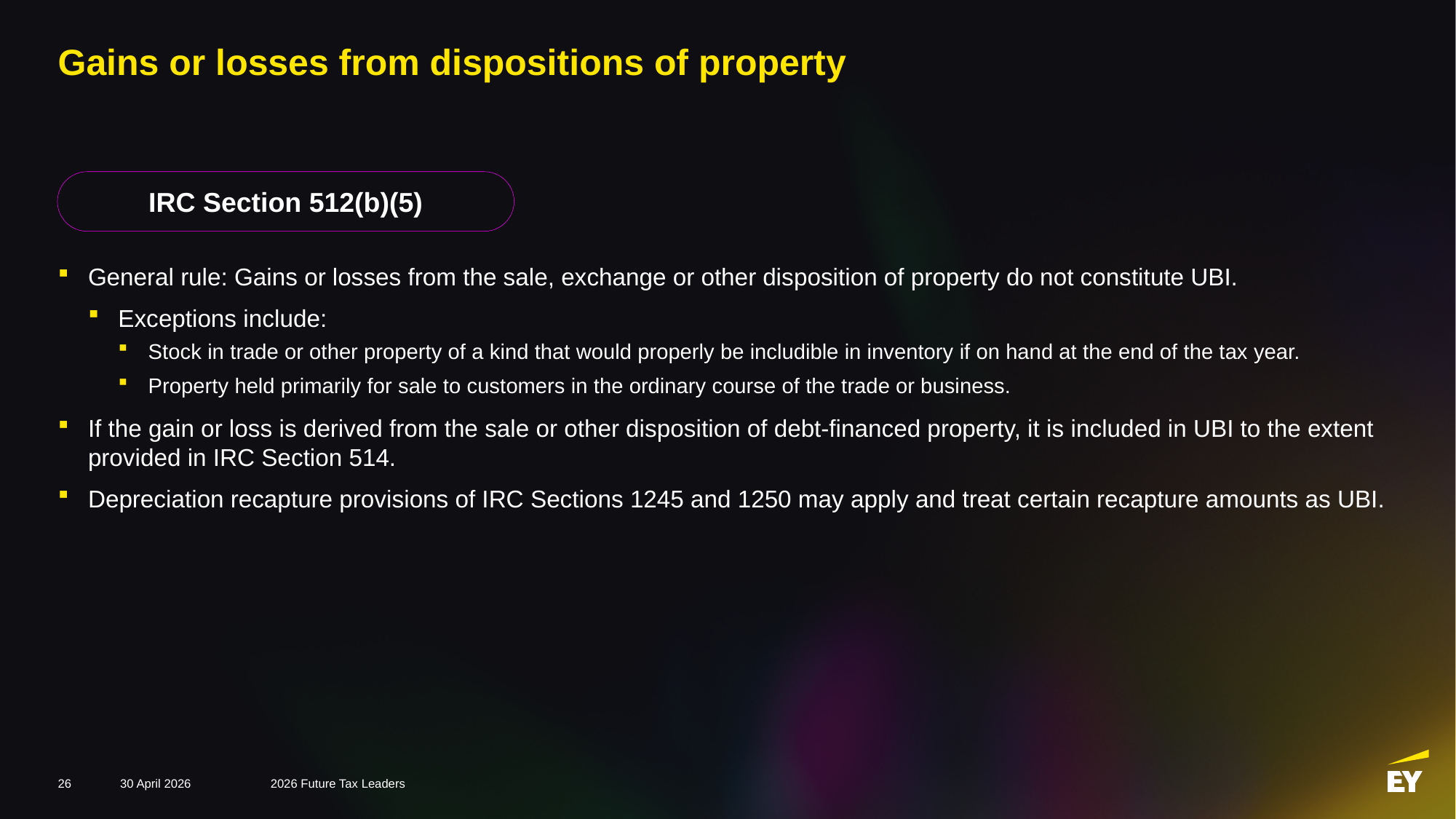

# Gains or losses from dispositions of property
IRC Section 512(b)(5)
General rule: Gains or losses from the sale, exchange or other disposition of property do not constitute UBI.
Exceptions include:
Stock in trade or other property of a kind that would properly be includible in inventory if on hand at the end of the tax year.
Property held primarily for sale to customers in the ordinary course of the trade or business.
If the gain or loss is derived from the sale or other disposition of debt-financed property, it is included in UBI to the extent provided in IRC Section 514.
Depreciation recapture provisions of IRC Sections 1245 and 1250 may apply and treat certain recapture amounts as UBI.